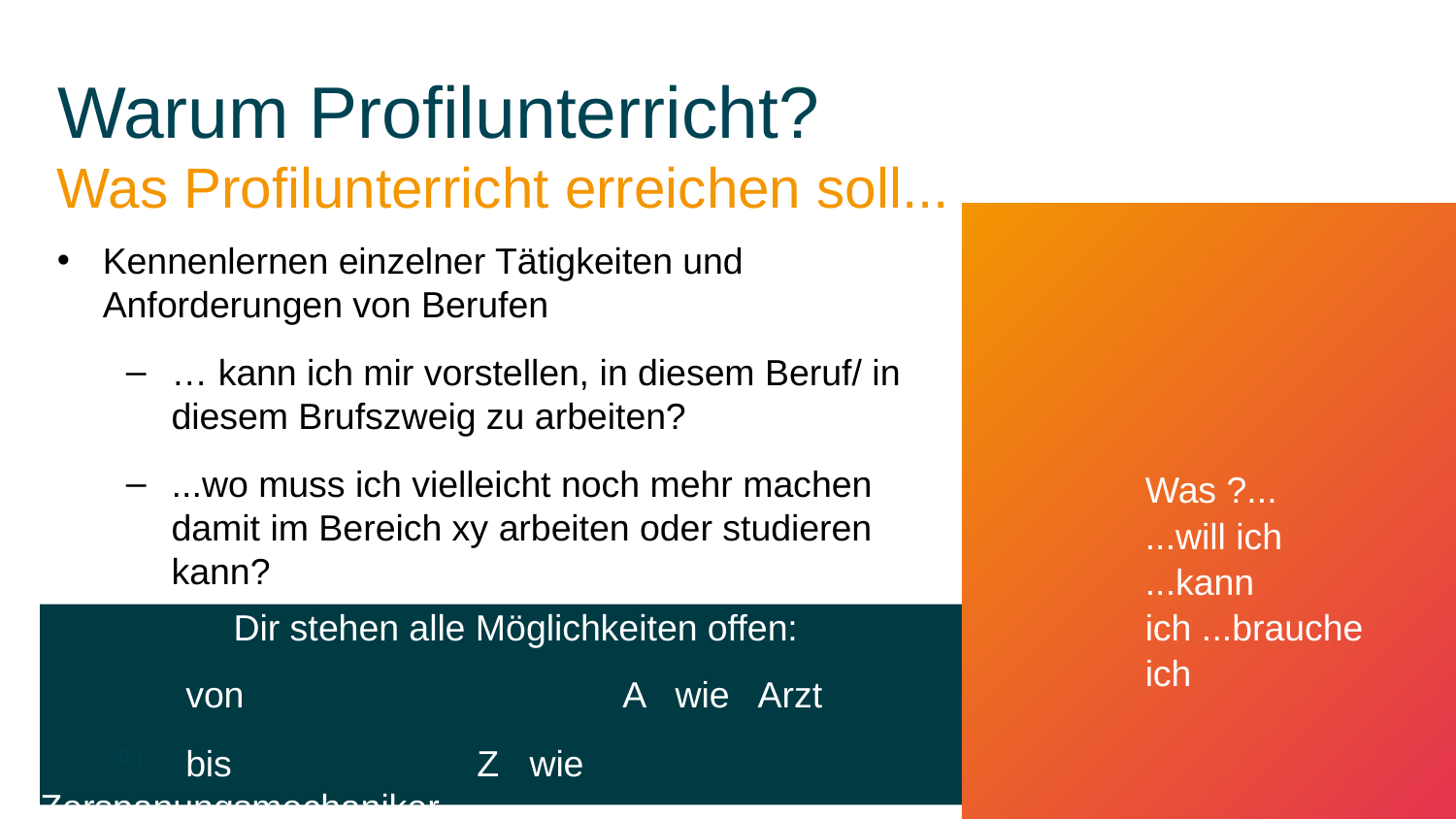

# Warum Profilunterricht?
Was Profilunterricht erreichen soll...
Was ?...
...will ich
...kann ich ...brauche ich
Kennenlernen einzelner Tätigkeiten und Anforderungen von Berufen
… kann ich mir vorstellen, in diesem Beruf/ in diesem Brufszweig zu arbeiten?
...wo muss ich vielleicht noch mehr machen damit im Bereich xy arbeiten oder studieren kann?
Dir stehen alle Möglichkeiten offen:
	von			A   wie   Arzt
	bis		Z   wie    Zerspanungsmechaniker
6  |